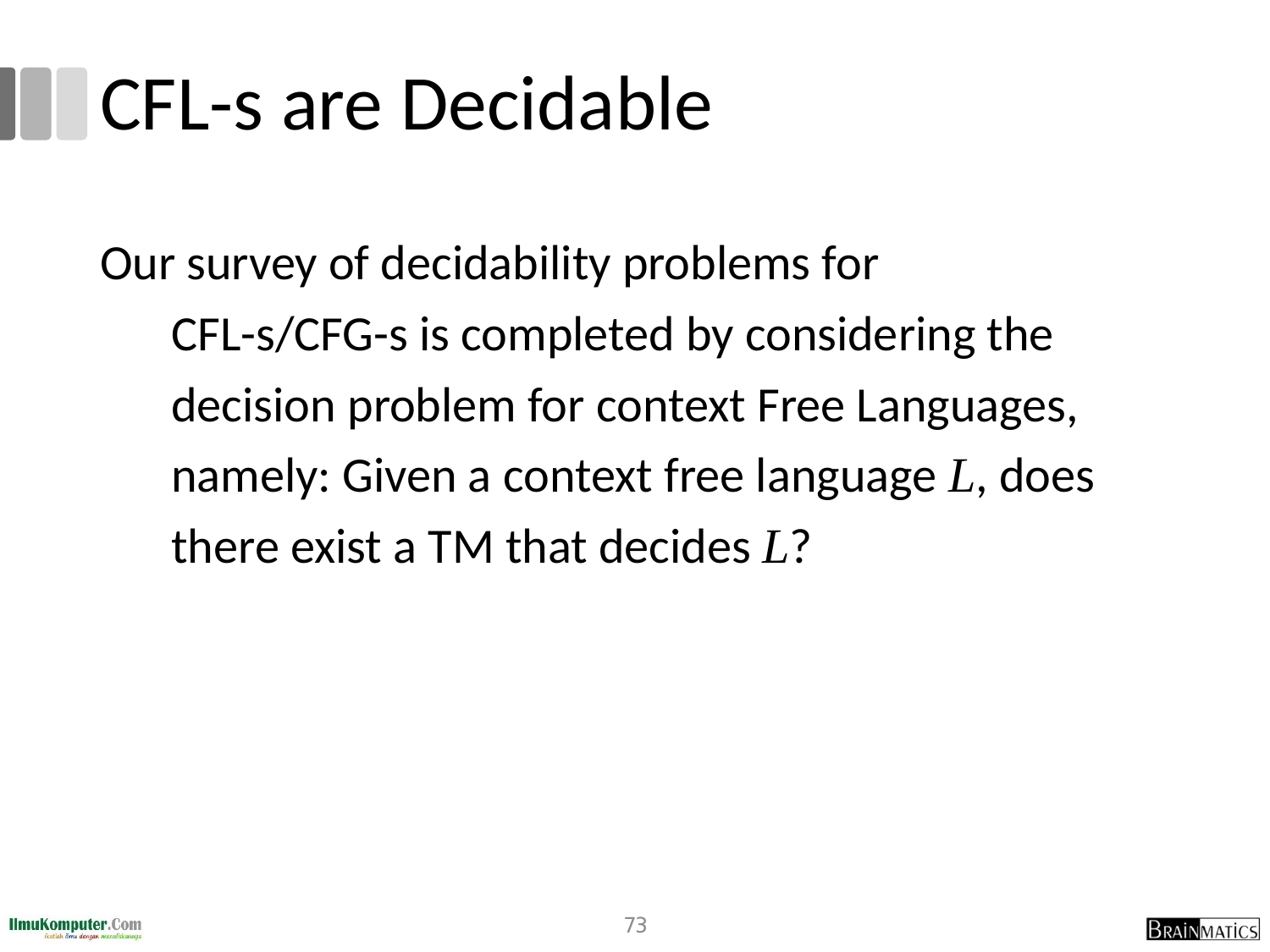

# CFL-s are Decidable
Our survey of decidability problems for
CFL-s/CFG-s is completed by considering the decision problem for context Free Languages, namely: Given a context free language L, does there exist a TM that decides L?
73